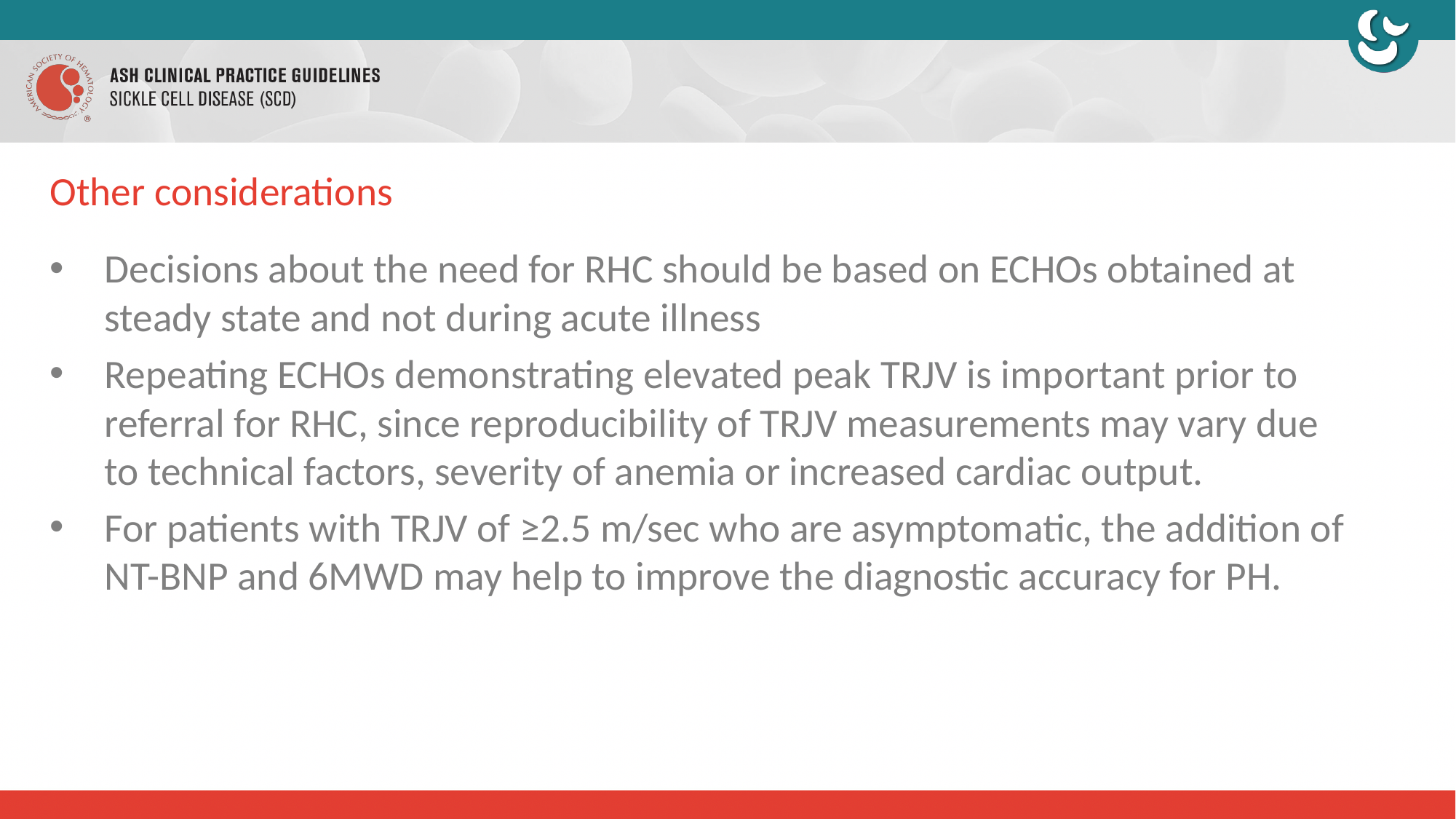

# Other considerations
Decisions about the need for RHC should be based on ECHOs obtained at steady state and not during acute illness
Repeating ECHOs demonstrating elevated peak TRJV is important prior to referral for RHC, since reproducibility of TRJV measurements may vary due to technical factors, severity of anemia or increased cardiac output.
For patients with TRJV of ≥2.5 m/sec who are asymptomatic, the addition of NT-BNP and 6MWD may help to improve the diagnostic accuracy for PH.